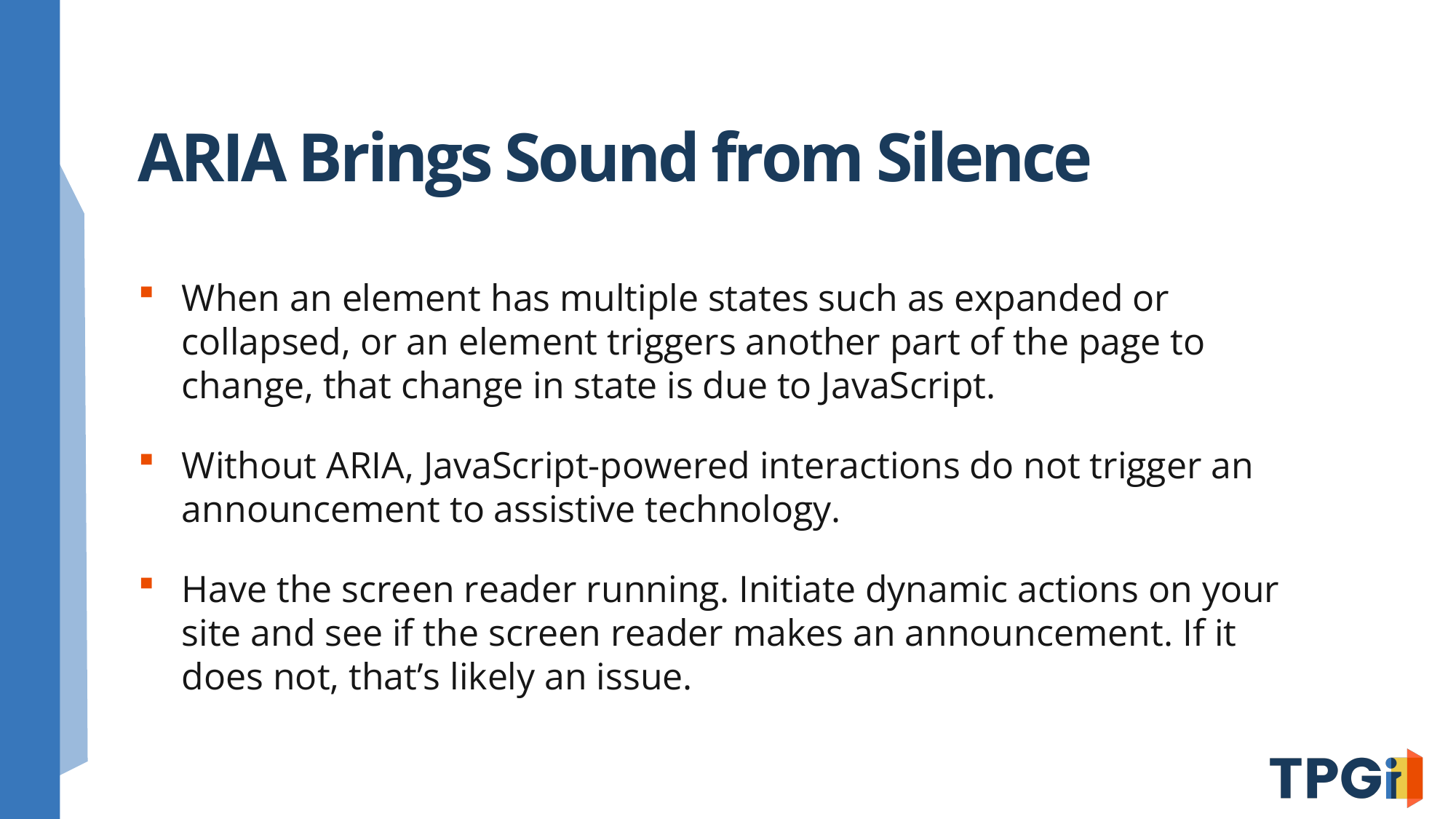

# ARIA Brings Sound from Silence
When an element has multiple states such as expanded or collapsed, or an element triggers another part of the page to change, that change in state is due to JavaScript.
Without ARIA, JavaScript-powered interactions do not trigger an announcement to assistive technology.
Have the screen reader running. Initiate dynamic actions on your site and see if the screen reader makes an announcement. If it does not, that’s likely an issue.